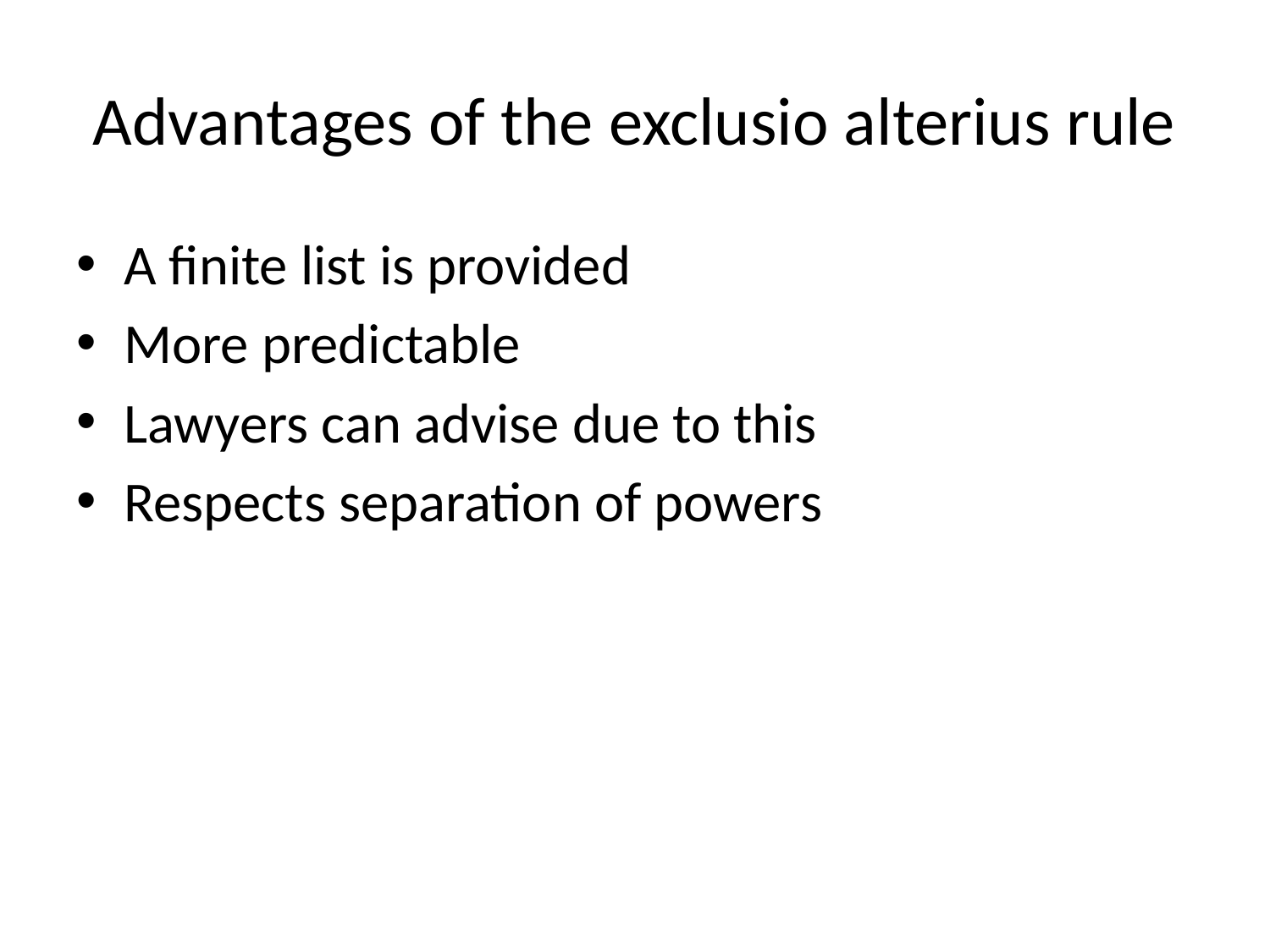

A finite list is provided
More predictable
Lawyers can advise due to this
Respects separation of powers
# Advantages of the exclusio alterius rule